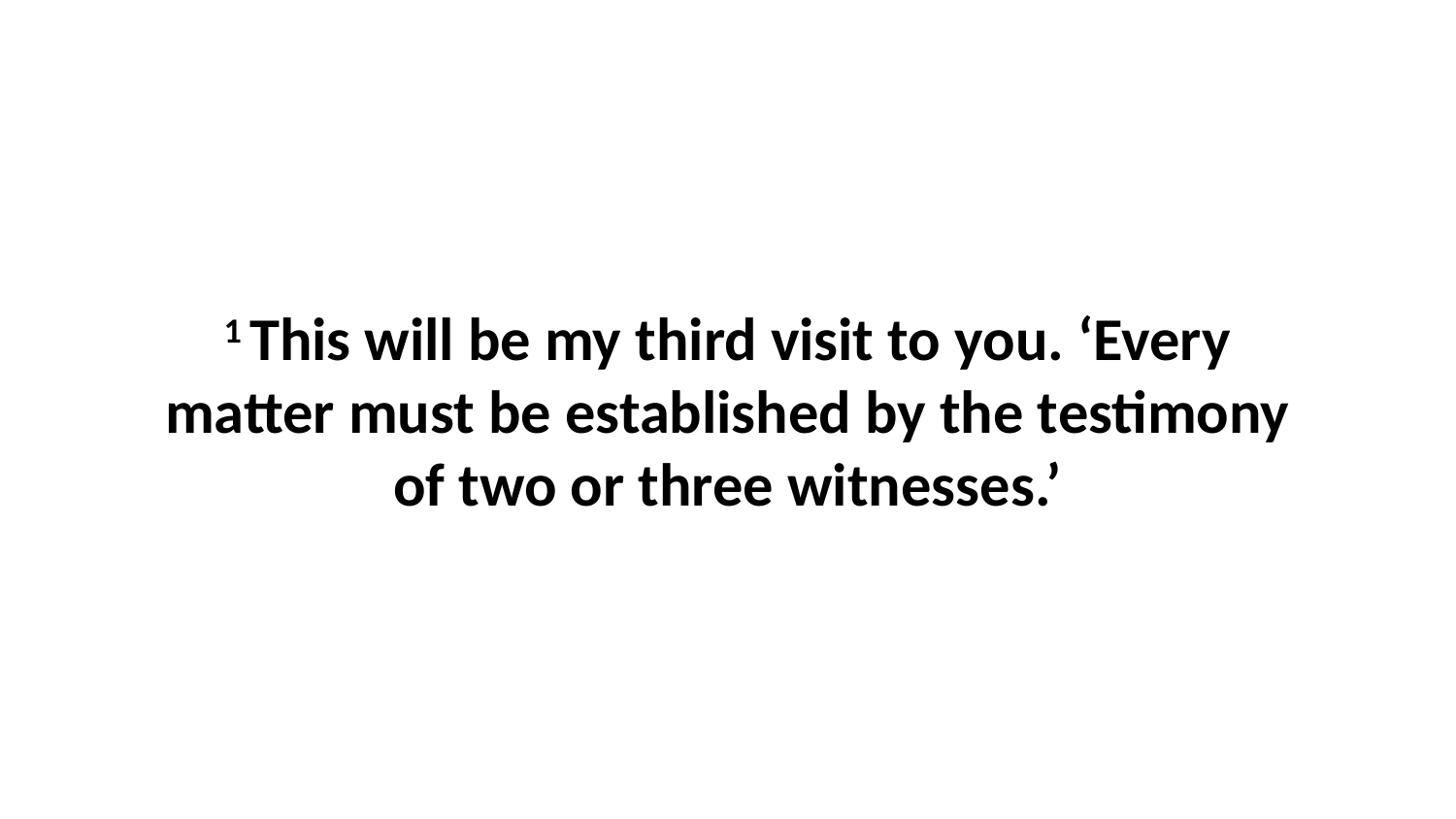

1 This will be my third visit to you. ‘Every matter must be established by the testimony of two or three witnesses.’